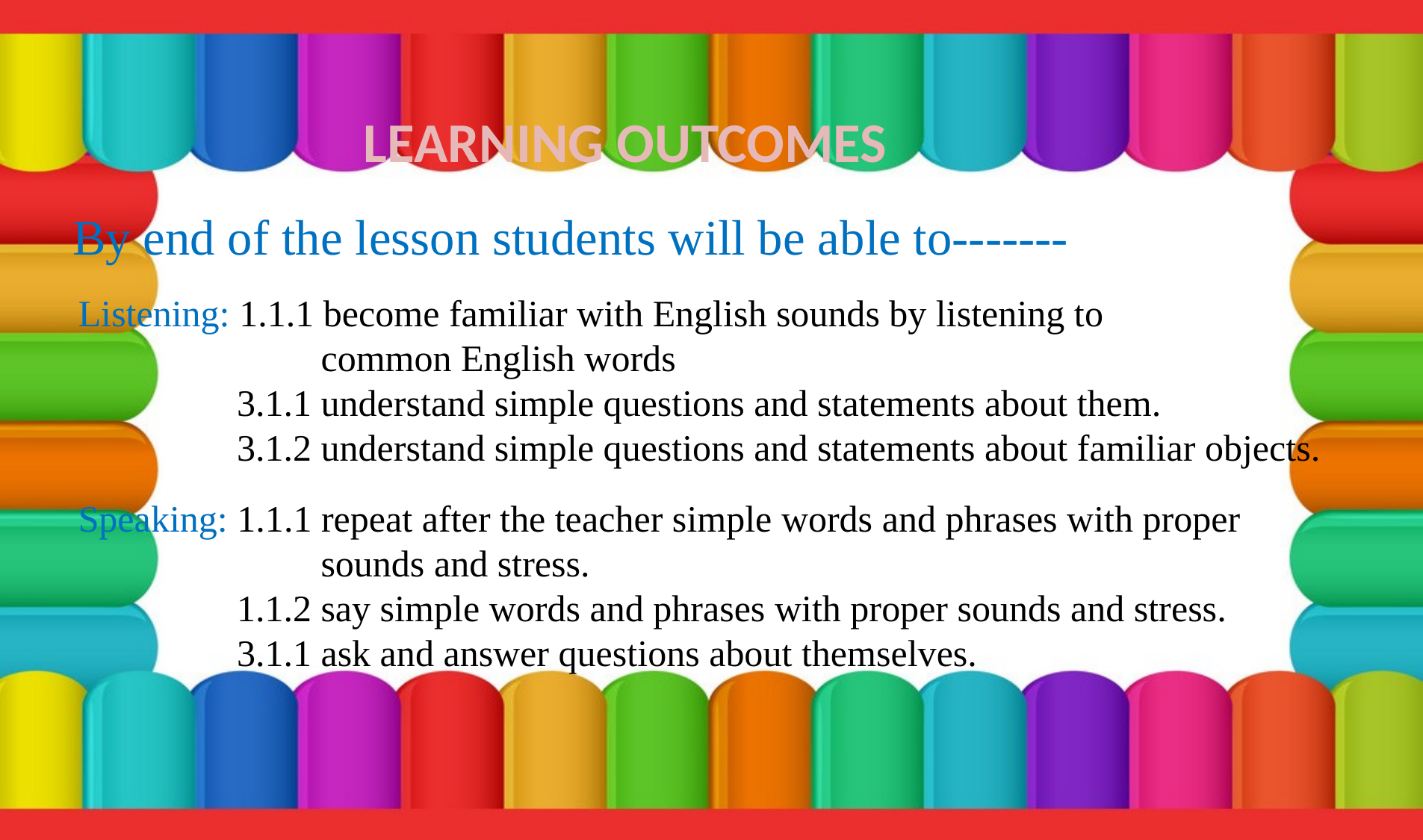

LEARNING OUTCOMES
By end of the lesson students will be able to-------
Listening: 1.1.1 become familiar with English sounds by listening to
                          common English words
                 3.1.1 understand simple questions and statements about them.
                 3.1.2 understand simple questions and statements about familiar objects.
Speaking: 1.1.1 repeat after the teacher simple words and phrases with proper
                          sounds and stress.
                 1.1.2 say simple words and phrases with proper sounds and stress.
	     3.1.1 ask and answer questions about themselves.